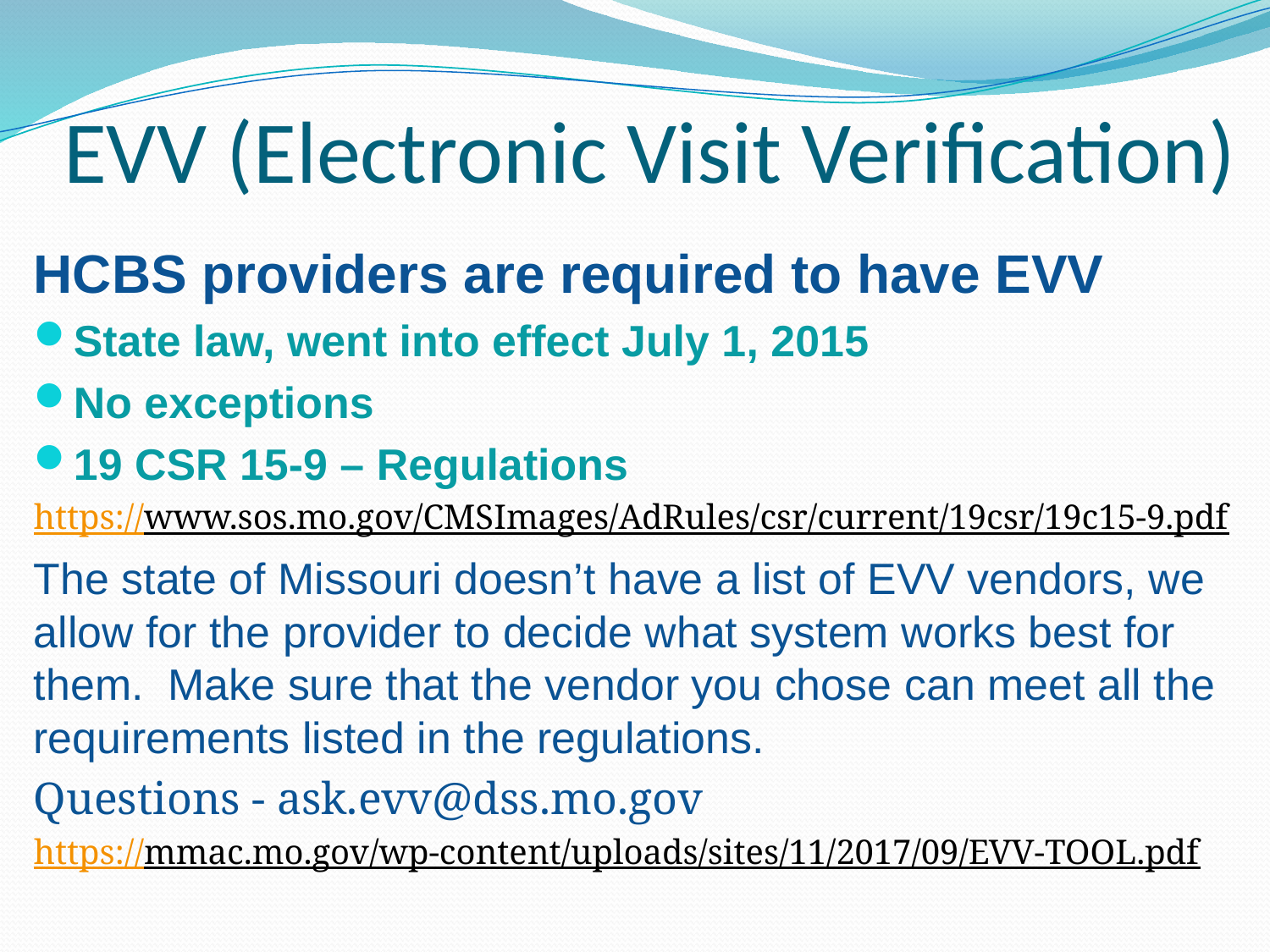

# EVV (Electronic Visit Verification)
HCBS providers are required to have EVV
State law, went into effect July 1, 2015
No exceptions
19 CSR 15-9 – Regulations
https://www.sos.mo.gov/CMSImages/AdRules/csr/current/19csr/19c15-9.pdf
The state of Missouri doesn’t have a list of EVV vendors, we allow for the provider to decide what system works best for them.  Make sure that the vendor you chose can meet all the requirements listed in the regulations.
Questions - ask.evv@dss.mo.gov
https://mmac.mo.gov/wp-content/uploads/sites/11/2017/09/EVV-TOOL.pdf